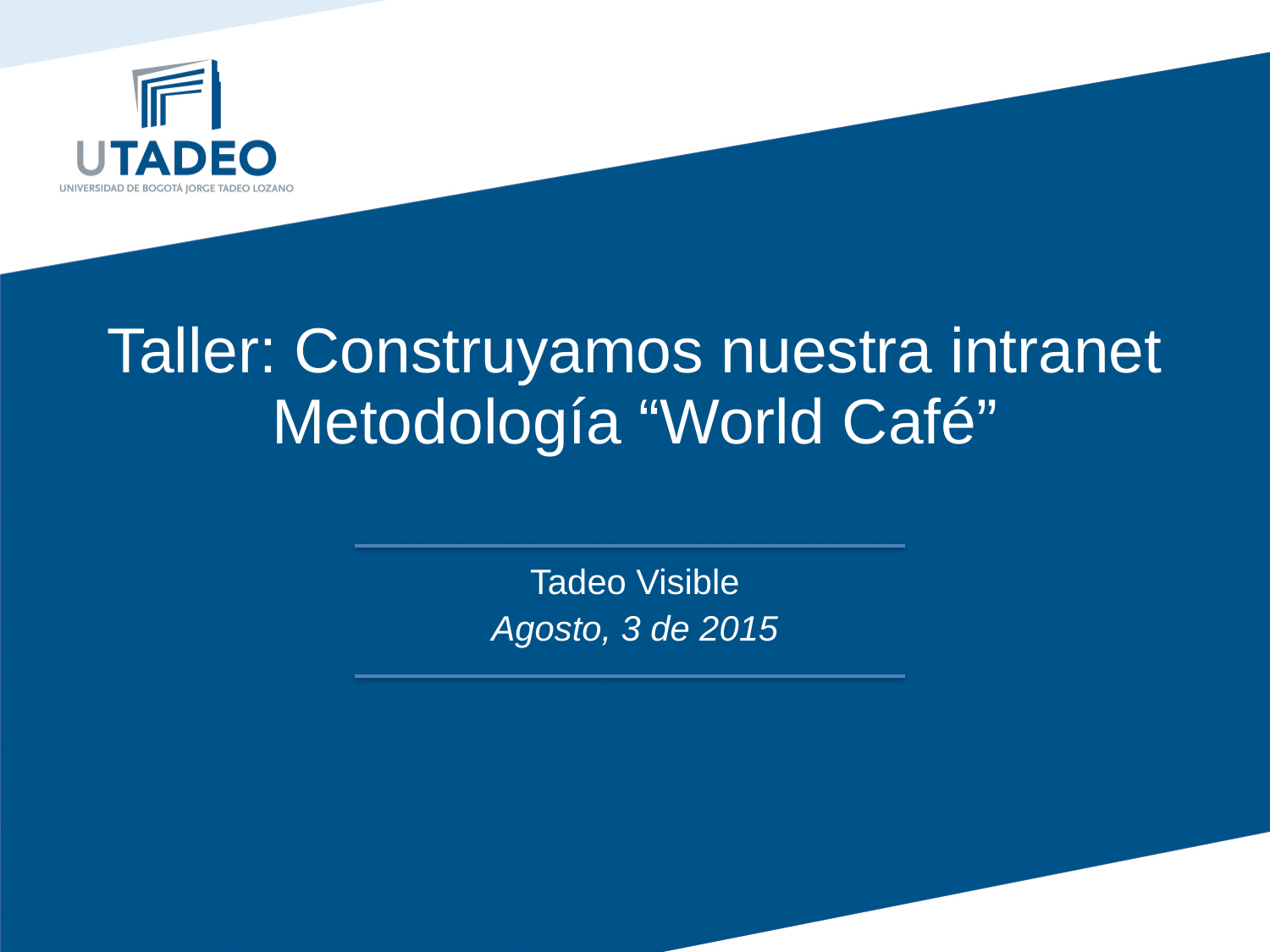

# Taller: Construyamos nuestra intranet Metodología “World Café”
Tadeo Visible
Agosto, 3 de 2015